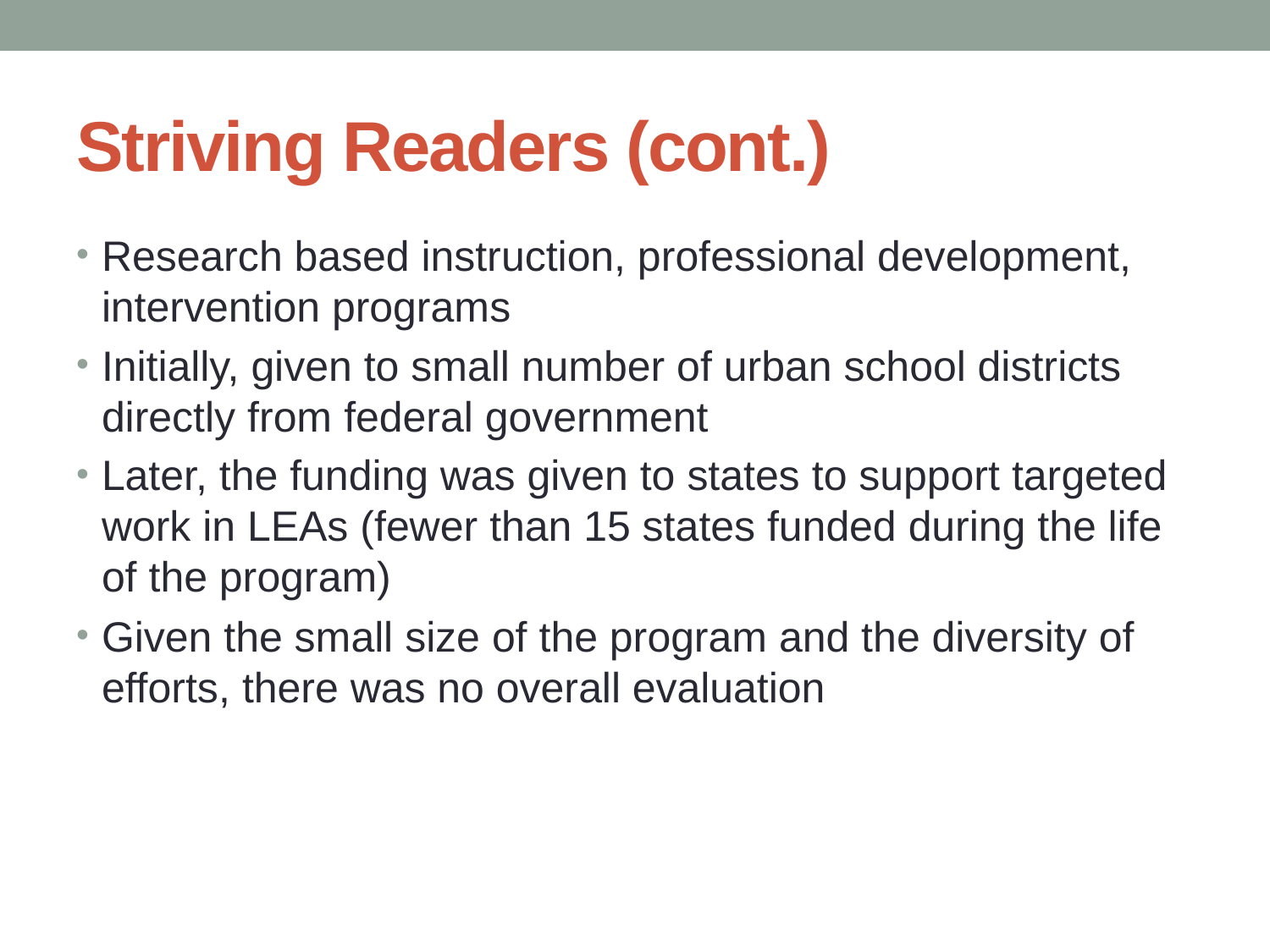

# Striving Readers (cont.)
Research based instruction, professional development, intervention programs
Initially, given to small number of urban school districts directly from federal government
Later, the funding was given to states to support targeted work in LEAs (fewer than 15 states funded during the life of the program)
Given the small size of the program and the diversity of efforts, there was no overall evaluation